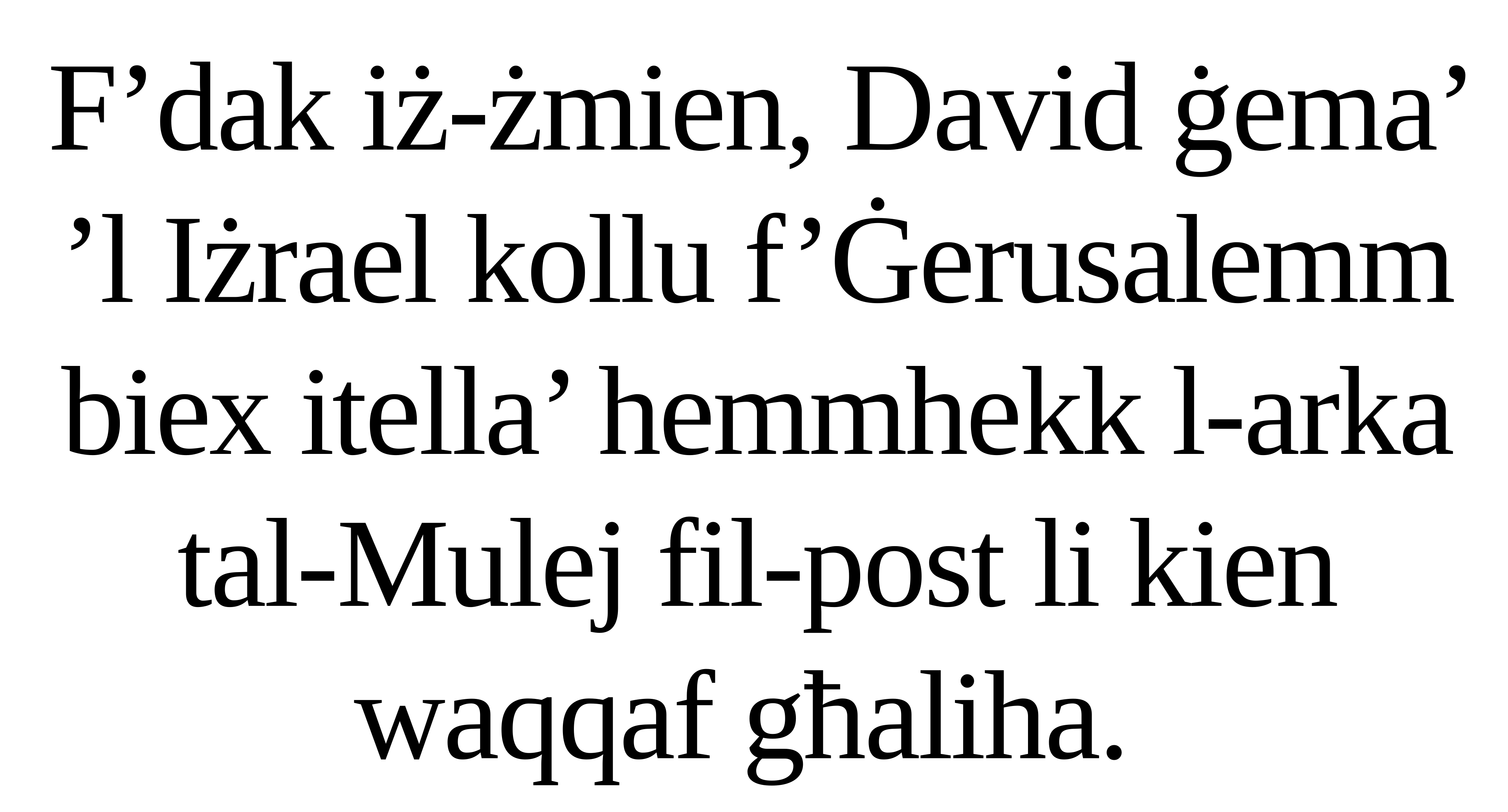

F’dak iż-żmien, David ġema’ ’l Iżrael kollu f’Ġerusalemm biex itella’ hemmhekk l-arka tal-Mulej fil-post li kien waqqaf għaliha.